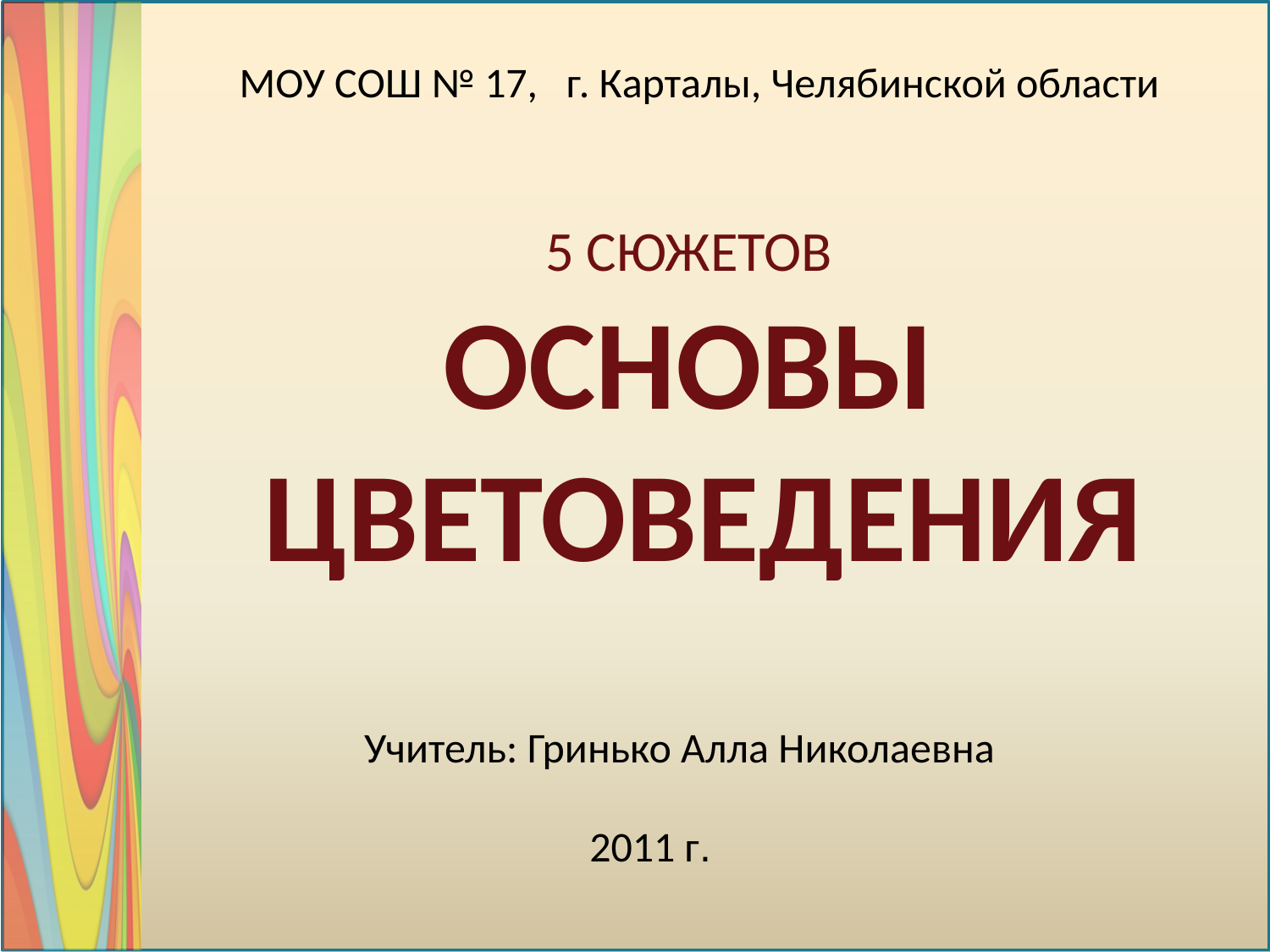

МОУ СОШ № 17,   г. Карталы, Челябинской области

5 СЮЖЕТОВ
ОСНОВЫ
 ЦВЕТОВЕДЕНИЯ
Учитель: Гринько Алла Николаевна
2011 г.